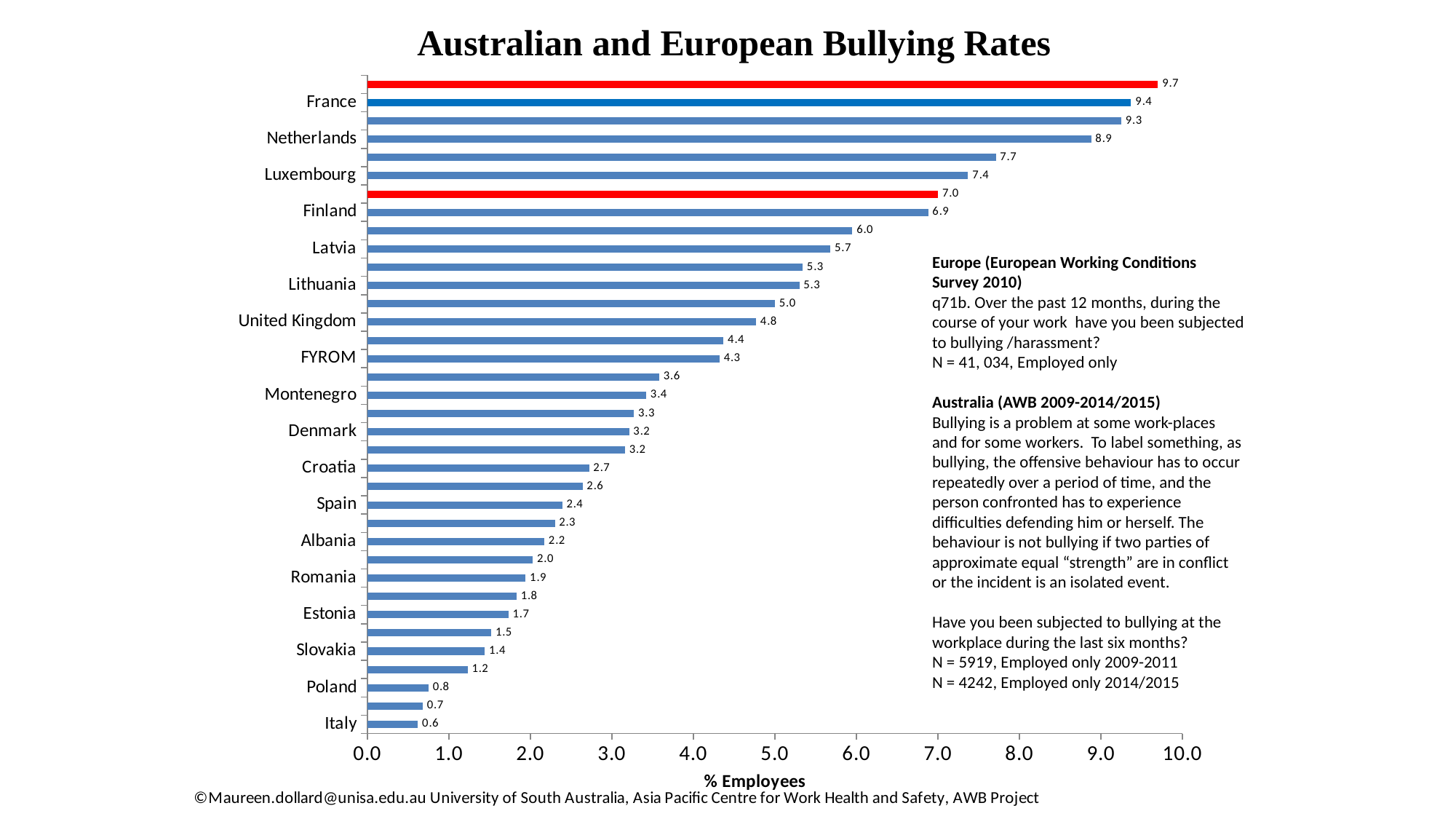

### Chart

| Category | Australian and European Bullying Rates  |
|---|---|
| Italy | 0.62 |
| Bulgaria | 0.6799999999999917 |
| Poland | 0.7500000000000062 |
| Kosovo | 1.2299999999999978 |
| Slovakia | 1.4399999999999968 |
| Turkey | 1.5200000000000102 |
| Estonia | 1.7300000000000093 |
| Cyprus | 1.8299999999999983 |
| Romania | 1.9400000000000084 |
| Hungary | 2.0299999999999985 |
| Albania | 2.1700000000000053 |
| Portugal | 2.299999999999991 |
| Spain | 2.3900000000000032 |
| Czech Republic | 2.639999999999998 |
| Croatia | 2.719999999999989 |
| Sweden | 3.1600000000000072 |
| Denmark | 3.2100000000000017 |
| Greece | 3.269999999999995 |
| Montenegro | 3.420000000000001 |
| Malta | 3.5800000000000054 |
| FYROM | 4.3199999999999905 |
| Norway | 4.370000000000007 |
| United Kingdom | 4.770000000000008 |
| Germany | 5.000000000000004 |
| Lithuania | 5.299999999999994 |
| Slovenia | 5.339999999999989 |
| Latvia | 5.679999999999996 |
| Ireland | 5.950000000000011 |
| Finland | 6.879999999999997 |
| Australia 2009/2011 | 7.000000000000006 |
| Luxembourg | 7.37000000000001 |
| Austria | 7.709999999999995 |
| Netherlands | 8.879999999999999 |
| Belgium | 9.250000000000004 |
| France | 9.36999999999999 |
| Australia 2014/2015 | 9.7 |
Europe (European Working Conditions Survey 2010)
q71b. Over the past 12 months, during the course of your work  have you been subjected to bullying /harassment?
N = 41, 034, Employed only

Australia (AWB 2009-2014/2015)
Bullying is a problem at some work-places and for some workers.  To label something, as bullying, the offensive behaviour has to occur repeatedly over a period of time, and the person confronted has to experience difficulties defending him or herself. The behaviour is not bullying if two parties of approximate equal “strength” are in conflict or the incident is an isolated event.

Have you been subjected to bullying at the workplace during the last six months?
N = 5919, Employed only 2009-2011
N = 4242, Employed only 2014/2015